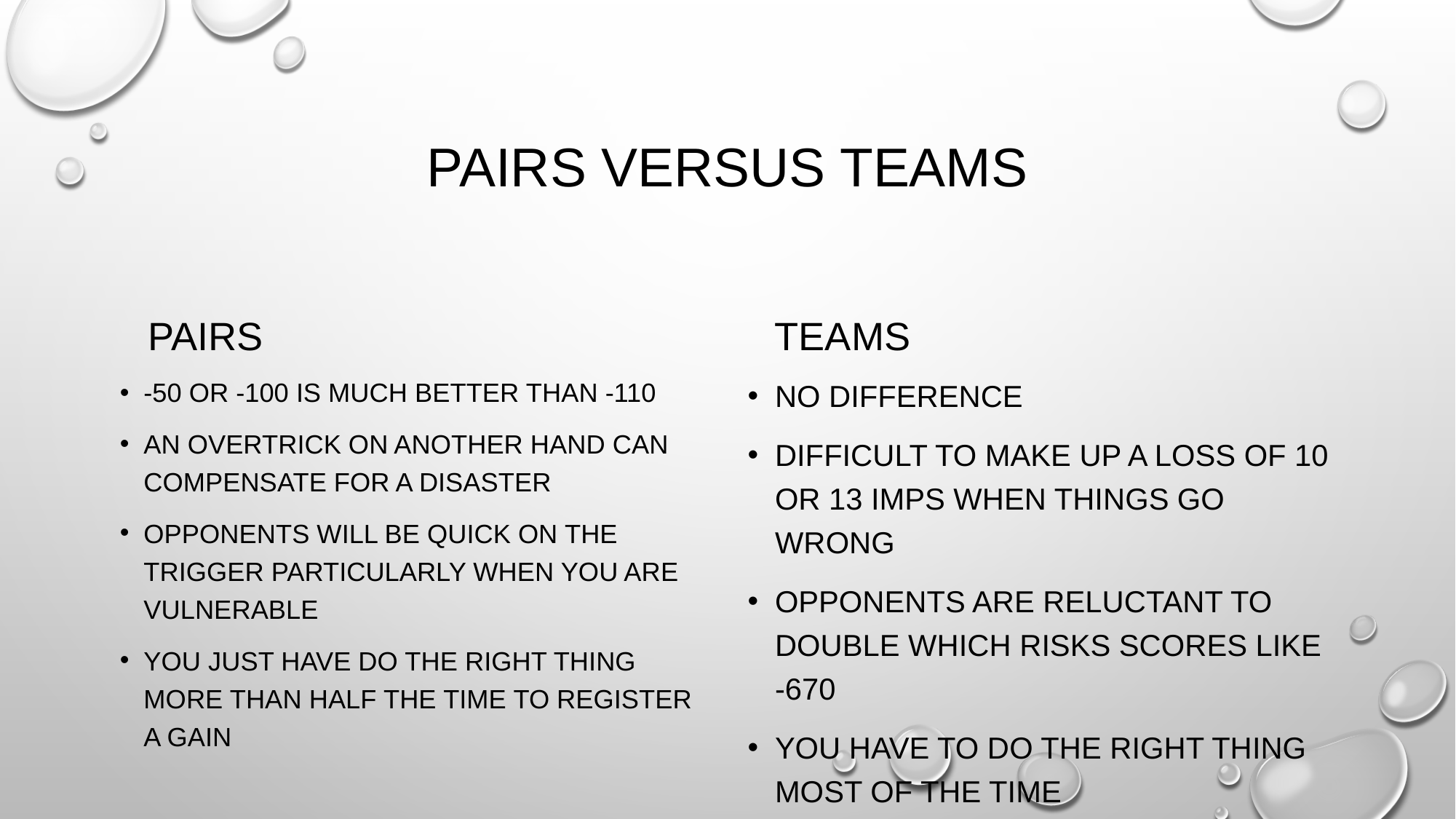

# Pairs versus teams
pairs
teams
-50 or -100 is much better than -110
An overtrick on another hand can compensate for a disaster
Opponents will be quick on the trigger particularly when you are vulnerable
You just have do the right thing more than half the time to register a gain
No difference
Difficult to make up a loss of 10 or 13 imps when things go wrong
Opponents are reluctant to double which risks scores like -670
You have to do the right thing most of the time